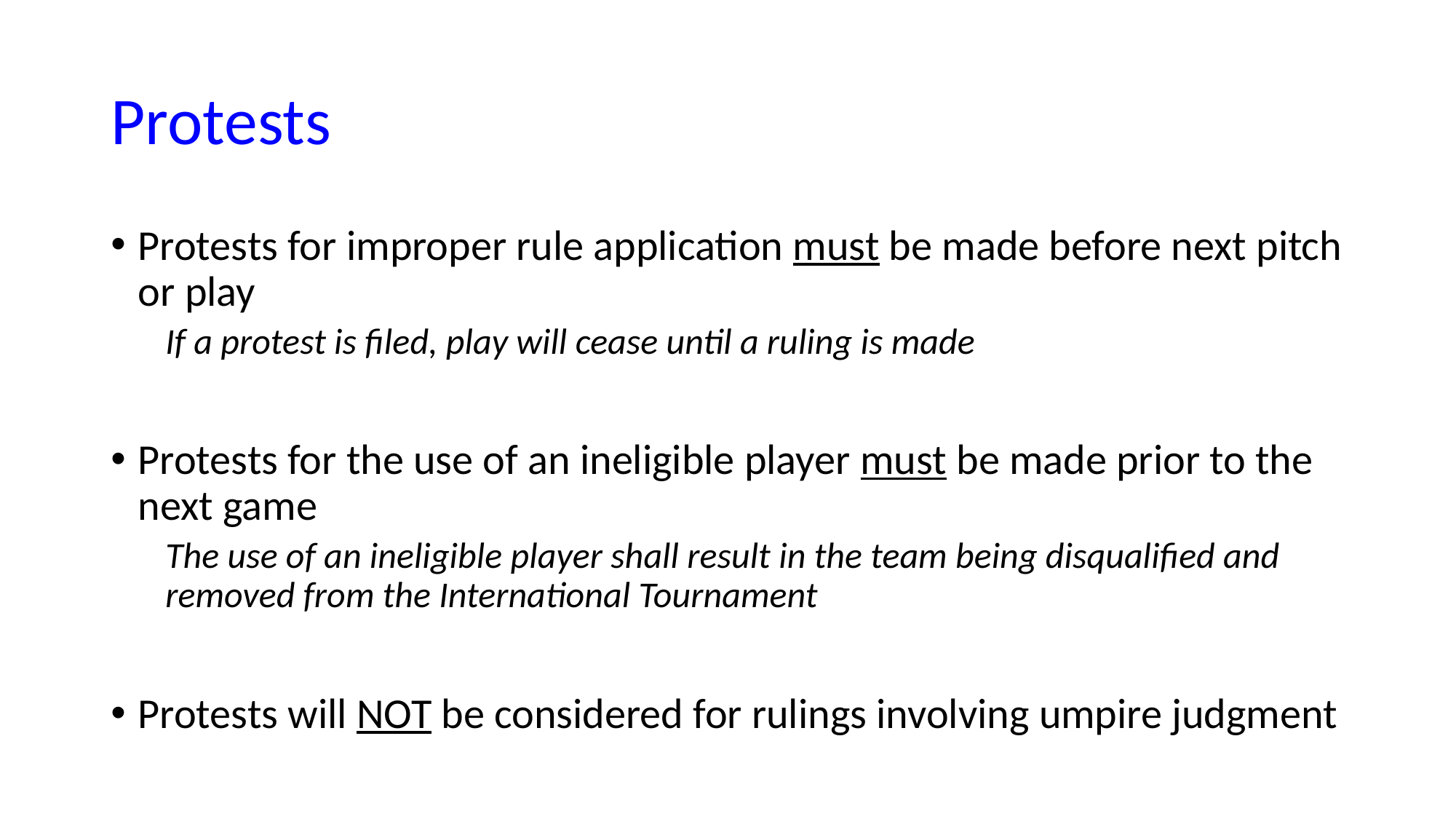

# Protests
Protests for improper rule application must be made before next pitch or play
If a protest is filed, play will cease until a ruling is made

Protests for the use of an ineligible player must be made prior to the next game
The use of an ineligible player shall result in the team being disqualified and removed from the International Tournament

Protests will NOT be considered for rulings involving umpire judgment